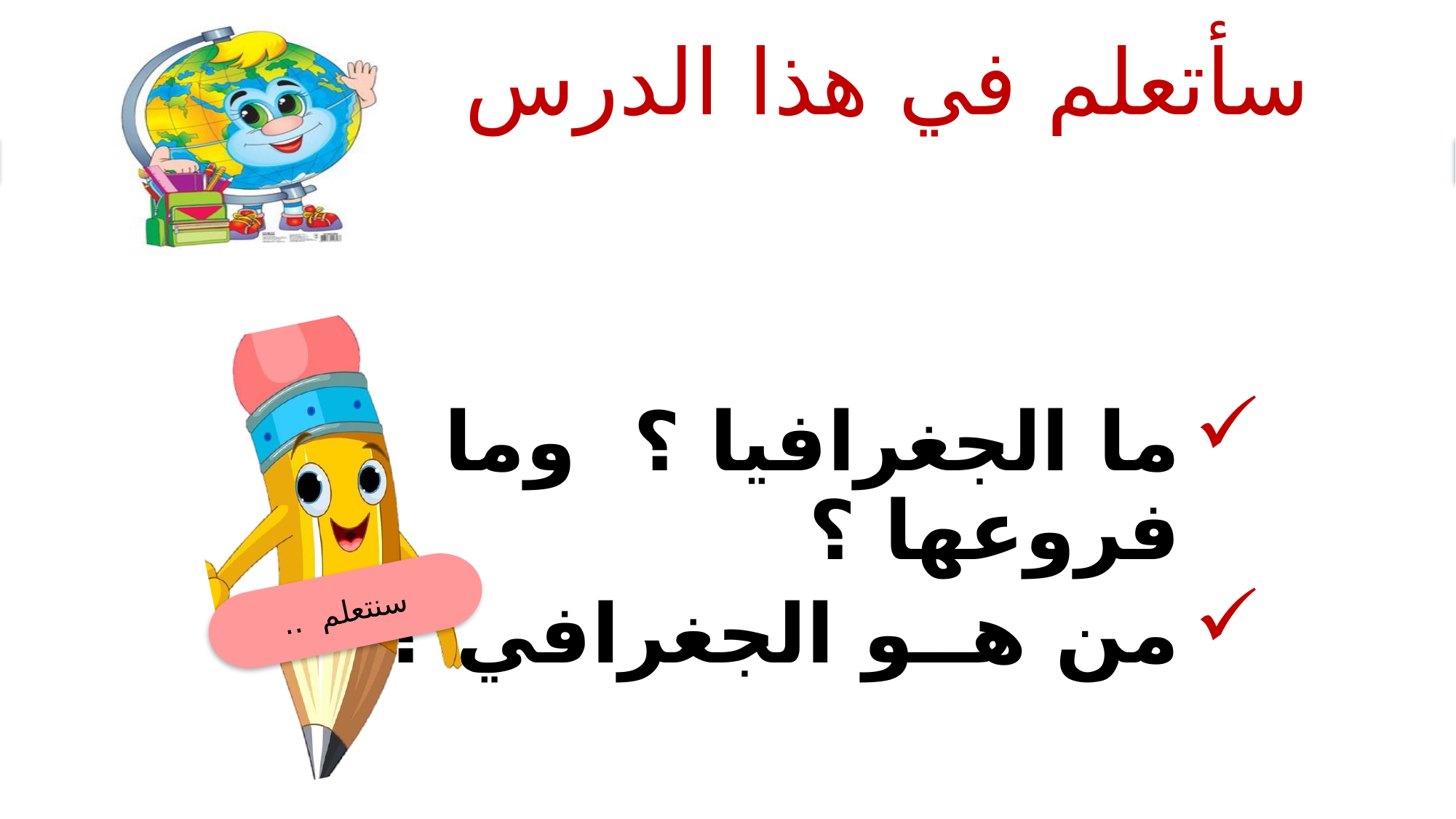

# سأتعلم في هذا الدرس

سنتعلم  ..
ما الجغرافيا ؟  وما فروعها ؟
من هــو الجغرافي ؟